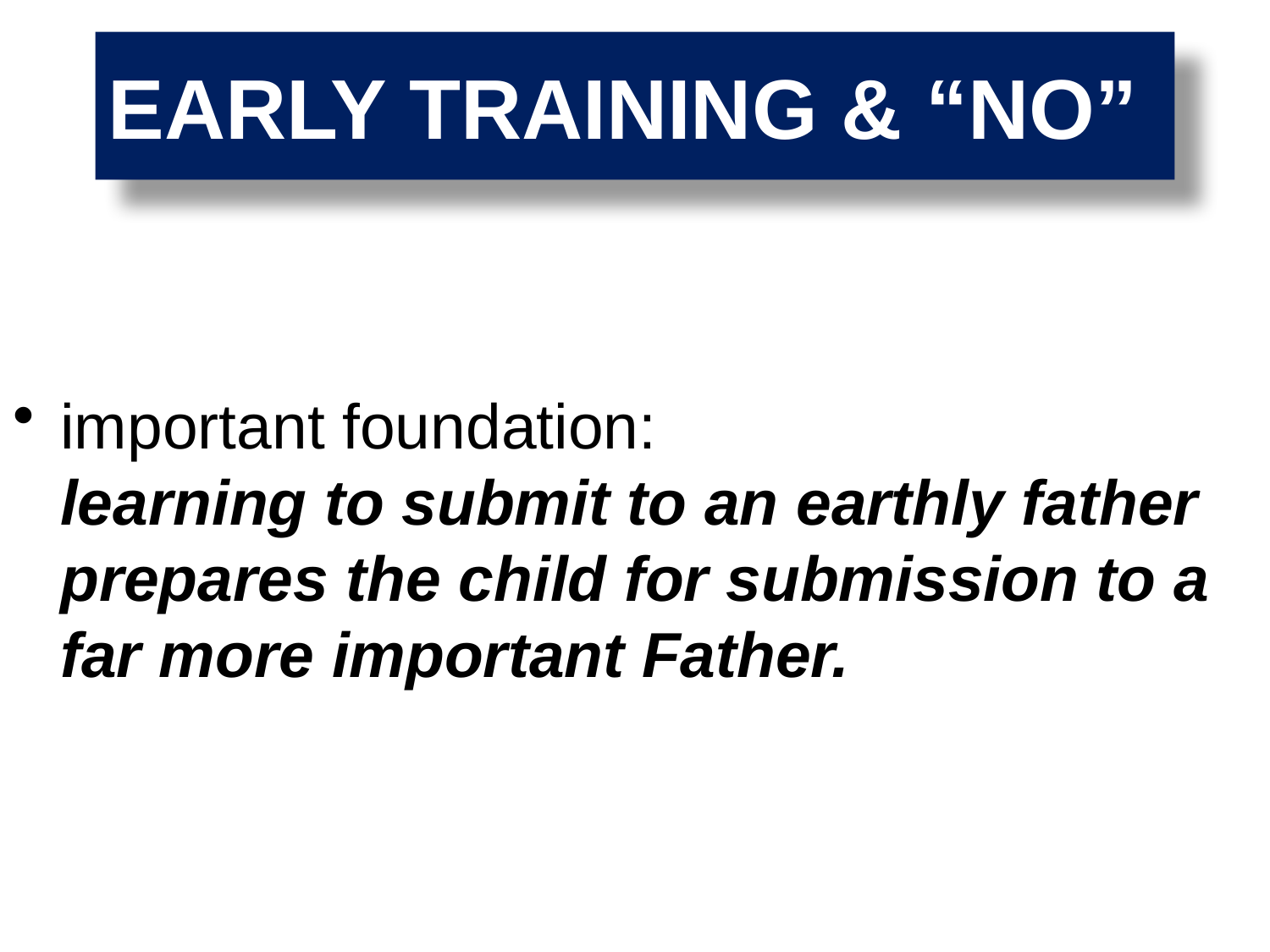

# EARLY TRAINING & “NO”

important foundation:
learning to submit to an earthly father prepares the child for submission to a far more important Father.